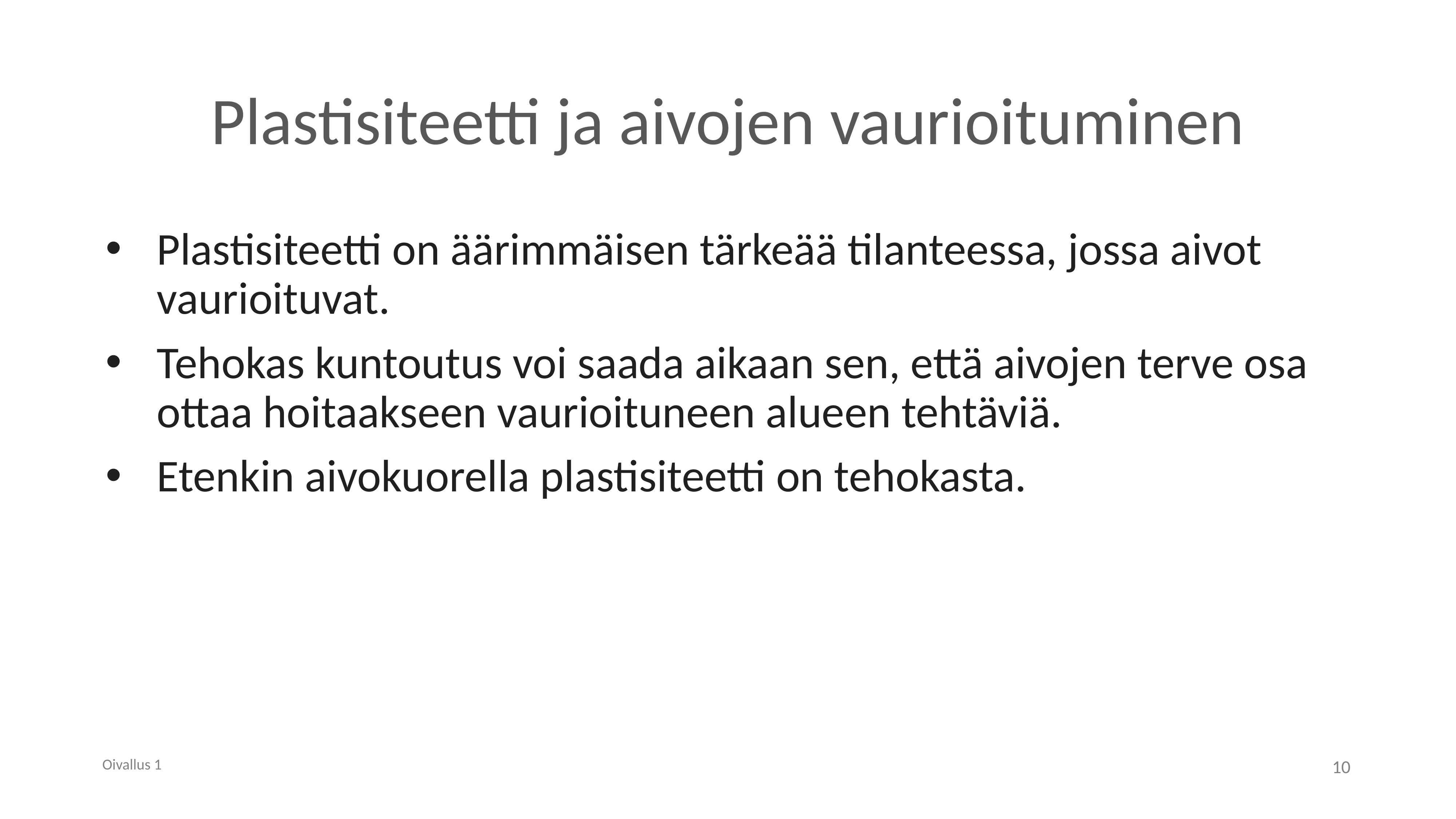

# Plastisiteetti ja aivojen vaurioituminen
Plastisiteetti on äärimmäisen tärkeää tilanteessa, jossa aivot vaurioituvat.
Tehokas kuntoutus voi saada aikaan sen, että aivojen terve osa ottaa hoitaakseen vaurioituneen alueen tehtäviä.
Etenkin aivokuorella plastisiteetti on tehokasta.
Oivallus 1
10